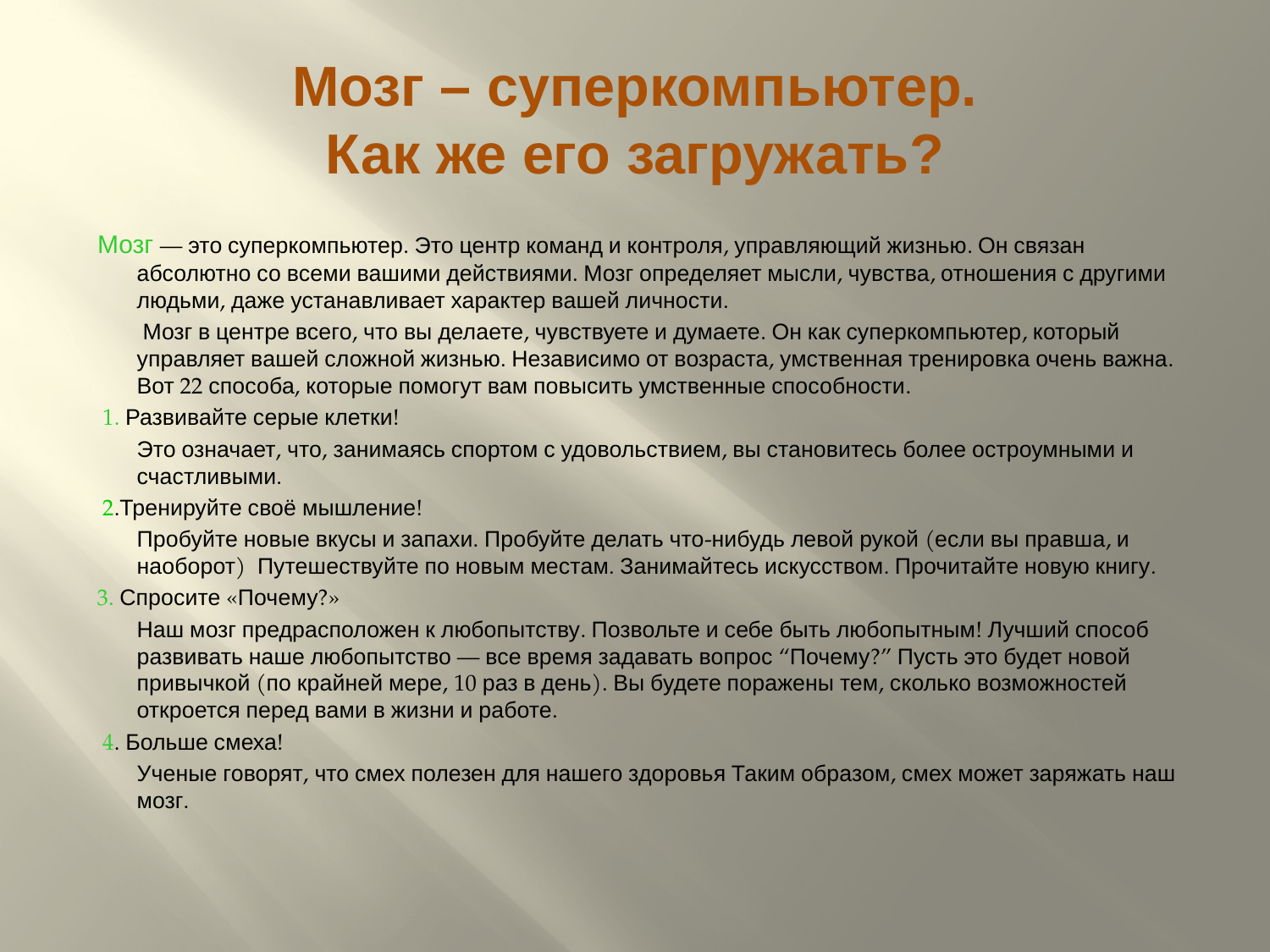

# Мозг – суперкомпьютер. Как же его загружать?
 Мозг — это суперкомпьютер. Это центр команд и контроля, управляющий жизнью. Он связан абсолютно со всеми вашими действиями. Мозг определяет мысли, чувства, отношения с другими людьми, даже устанавливает характер вашей личности.
         Мозг в центре всего, что вы делаете, чувствуете и думаете. Он как суперкомпьютер, который управляет вашей сложной жизнью. Независимо от возраста, умственная тренировка очень важна. Вот 22 способа, которые помогут вам повысить умственные способности.
  1. Развивайте серые клетки!
        Это означает, что, занимаясь спортом с удовольствием, вы становитесь более остроумными и счастливыми.
  2.Тренируйте своё мышление!
        Пробуйте новые вкусы и запахи. Пробуйте делать что-нибудь левой рукой (если вы правша, и наоборот)  Путешествуйте по новым местам. Занимайтесь искусством. Прочитайте новую книгу.
 3. Спросите «Почему?»
        Наш мозг предрасположен к любопытству. Позвольте и себе быть любопытным! Лучший способ развивать наше любопытство — все время задавать вопрос “Почему?” Пусть это будет новой привычкой (по крайней мере, 10 раз в день). Вы будете поражены тем, сколько возможностей откроется перед вами в жизни и работе.
  4. Больше смеха!
        Ученые говорят, что смех полезен для нашего здоровья Таким образом, смех может заряжать наш мозг.